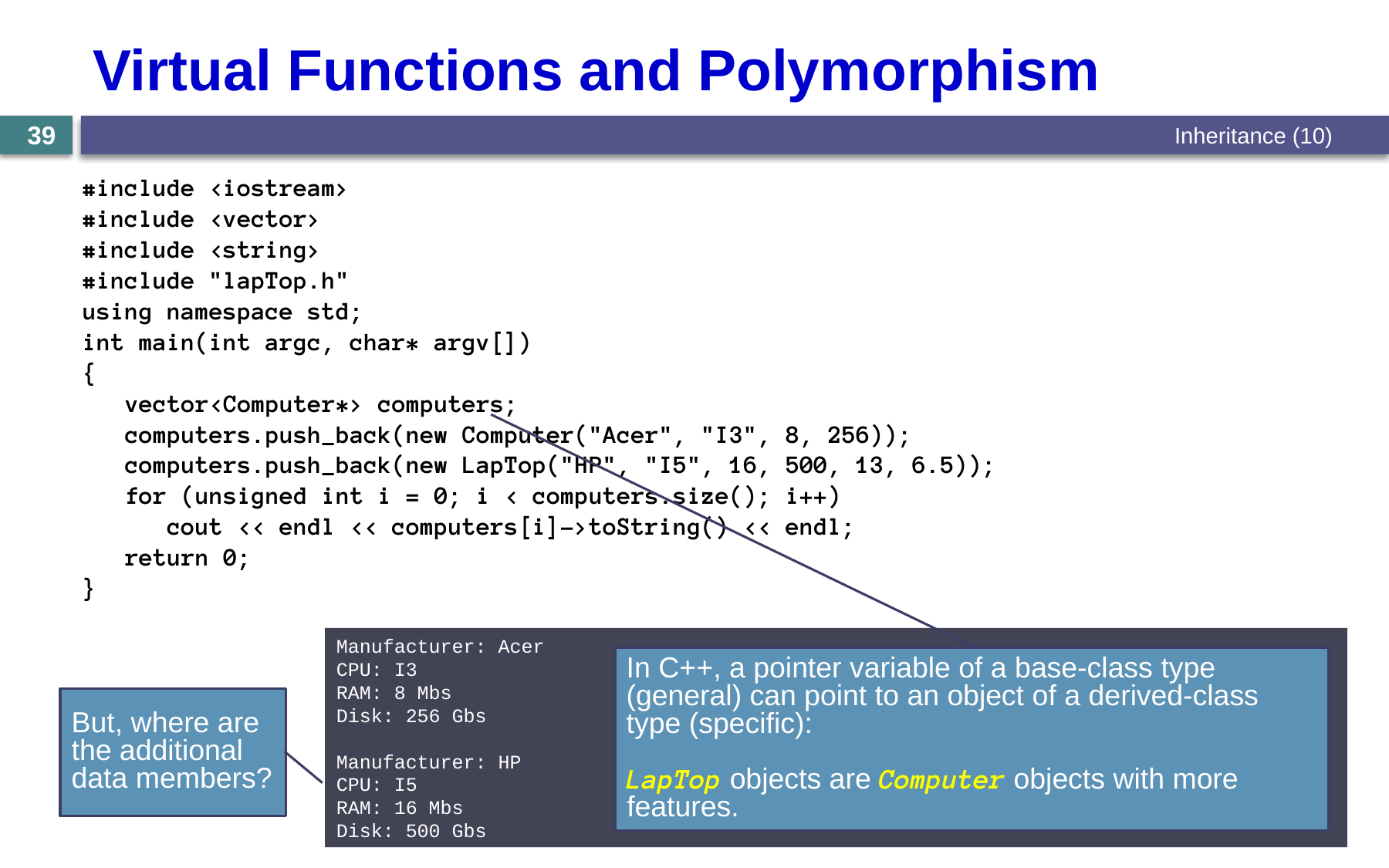

# Virtual Functions and Polymorphism
Inheritance (10)
39
#include <iostream>
#include <vector>
#include <string>
#include "lapTop.h"
using namespace std;
int main(int argc, char* argv[])
{
   vector<Computer*> computers;
   computers.push_back(new Computer("Acer", "I3", 8, 256));
   computers.push_back(new LapTop("HP", "I5", 16, 500, 13, 6.5));
   for (unsigned int i = 0; i < computers.size(); i++)
      cout << endl << computers[i]->toString() << endl;
   return 0;
}
Manufacturer: Acer
CPU: I3
RAM: 8 Mbs
Disk: 256 Gbs

Manufacturer: HP
CPU: I5
RAM: 16 Mbs
Disk: 500 Gbs
In C++, a pointer variable of a base-class type (general) can point to an object of a derived-class type (specific):

LapTop objects are Computer objects with more features.
But, where are the additional data members?